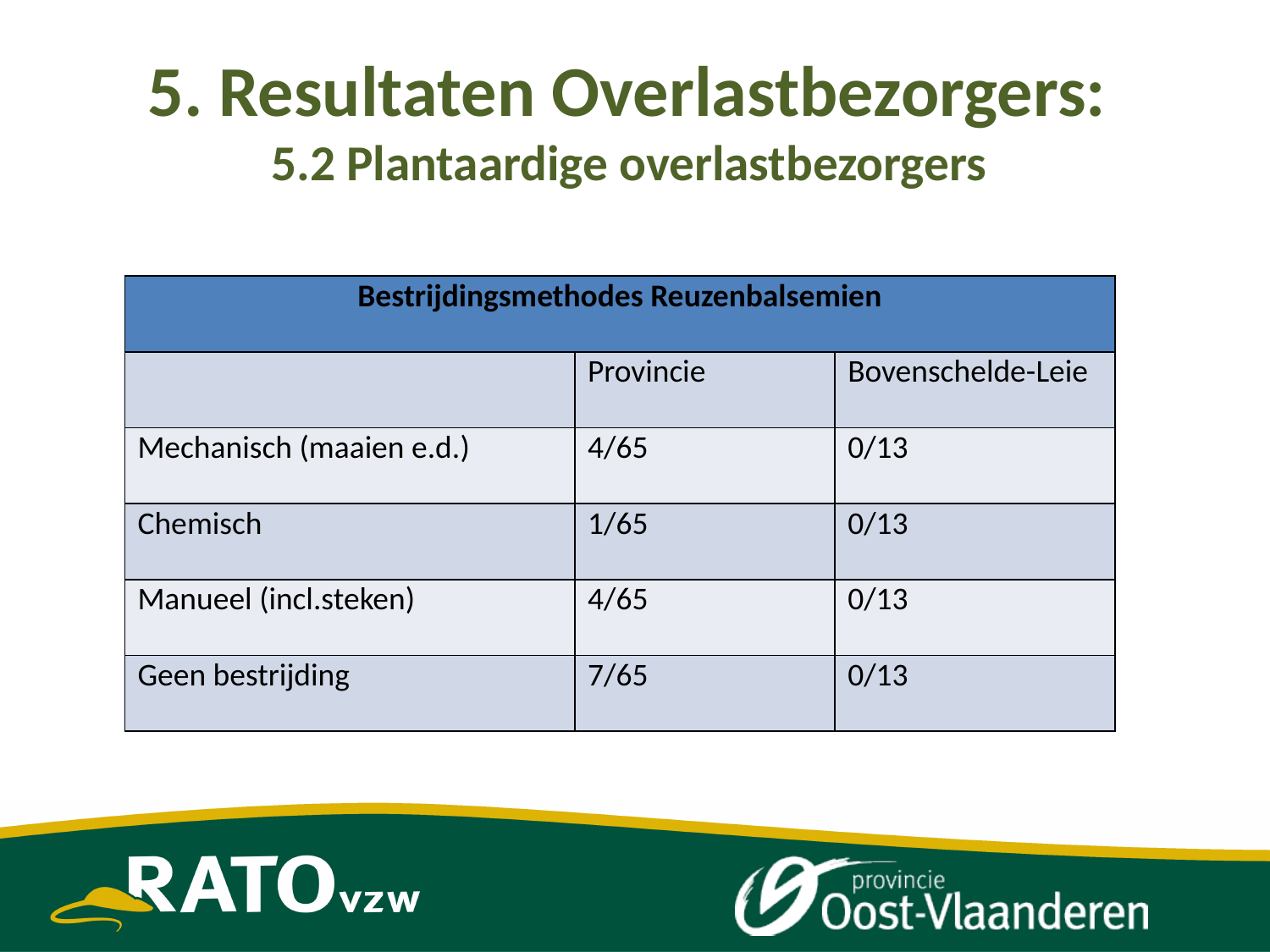

# 5. Resultaten Overlastbezorgers: 5.2 Plantaardige overlastbezorgers
WL
| Bestrijdingsmethodes Reuzenbalsemien |  |  |
| --- | --- | --- |
|  | Provincie | Bovenschelde-Leie |
| Mechanisch (maaien e.d.) | 4/65 | 0/13 |
| Chemisch | 1/65 | 0/13 |
| Manueel (incl.steken) | 4/65 | 0/13 |
| Geen bestrijding | 7/65 | 0/13 |